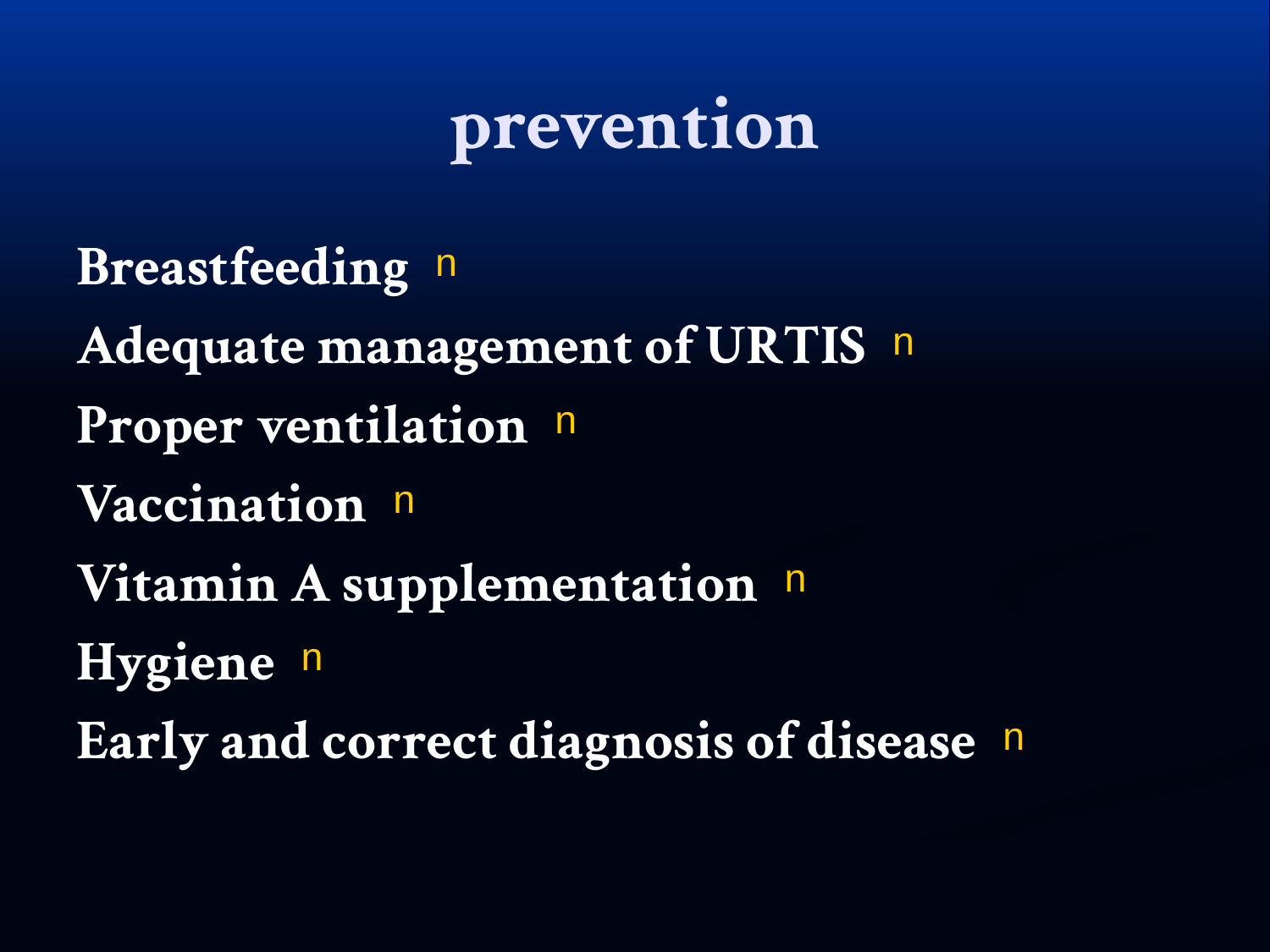

# prevention
Breastfeeding
Adequate management of URTIS
Proper ventilation
Vaccination
Vitamin A supplementation
Hygiene
Early and correct diagnosis of disease